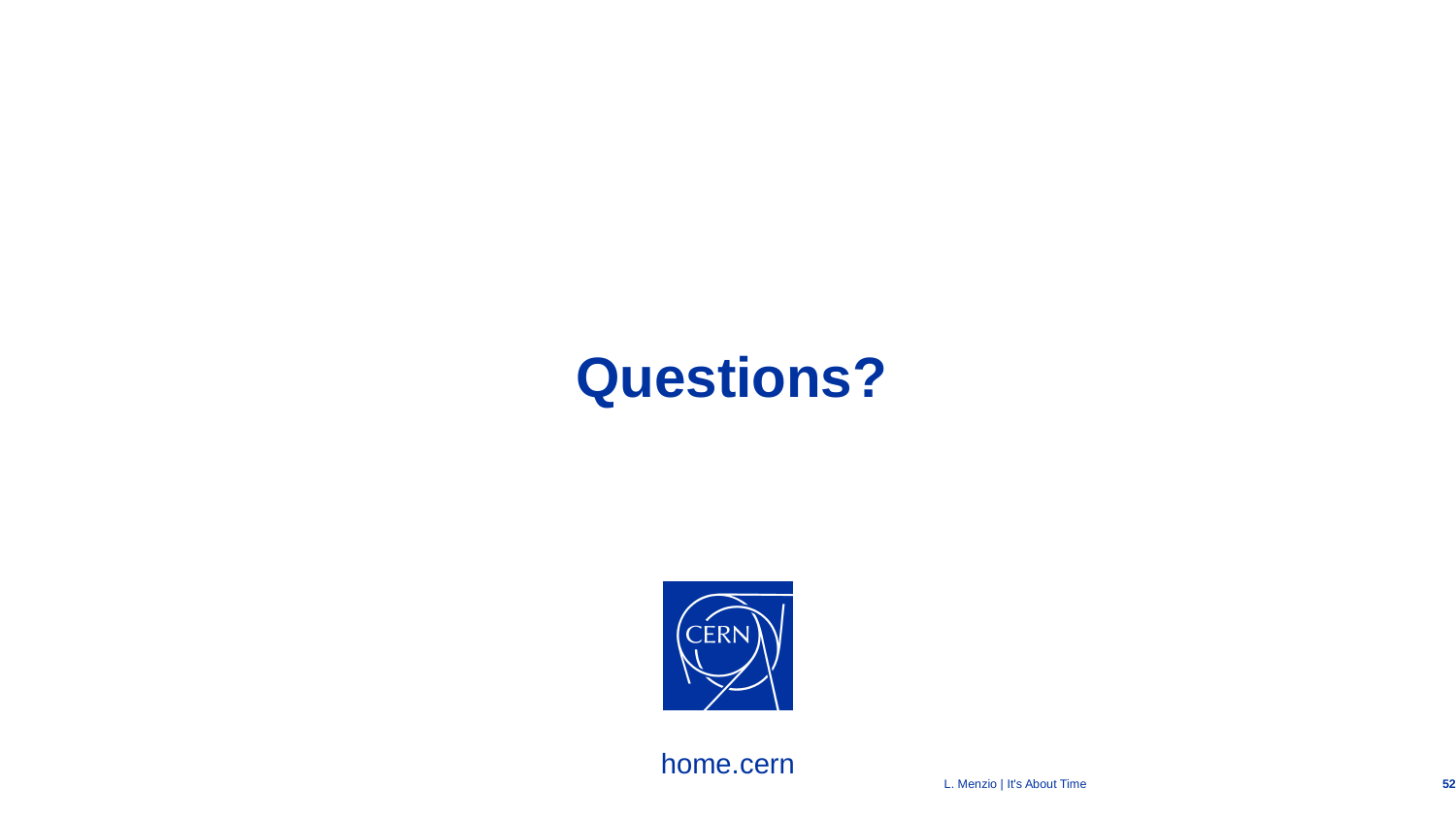

Questions?
L. Menzio | It's About Time
52